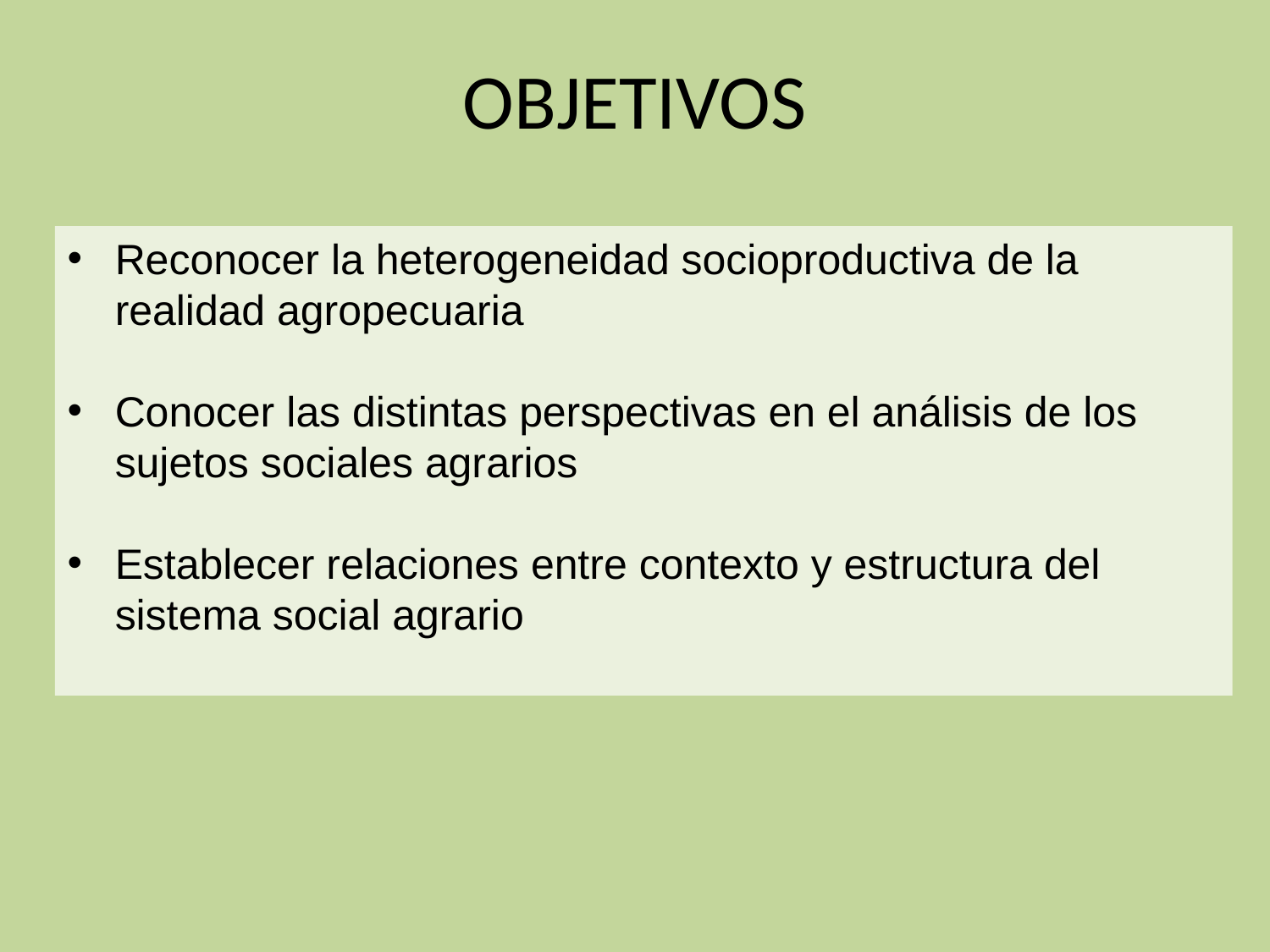

# OBJETIVOS
Reconocer la heterogeneidad socioproductiva de la realidad agropecuaria

Conocer las distintas perspectivas en el análisis de los sujetos sociales agrarios

Establecer relaciones entre contexto y estructura del sistema social agrario